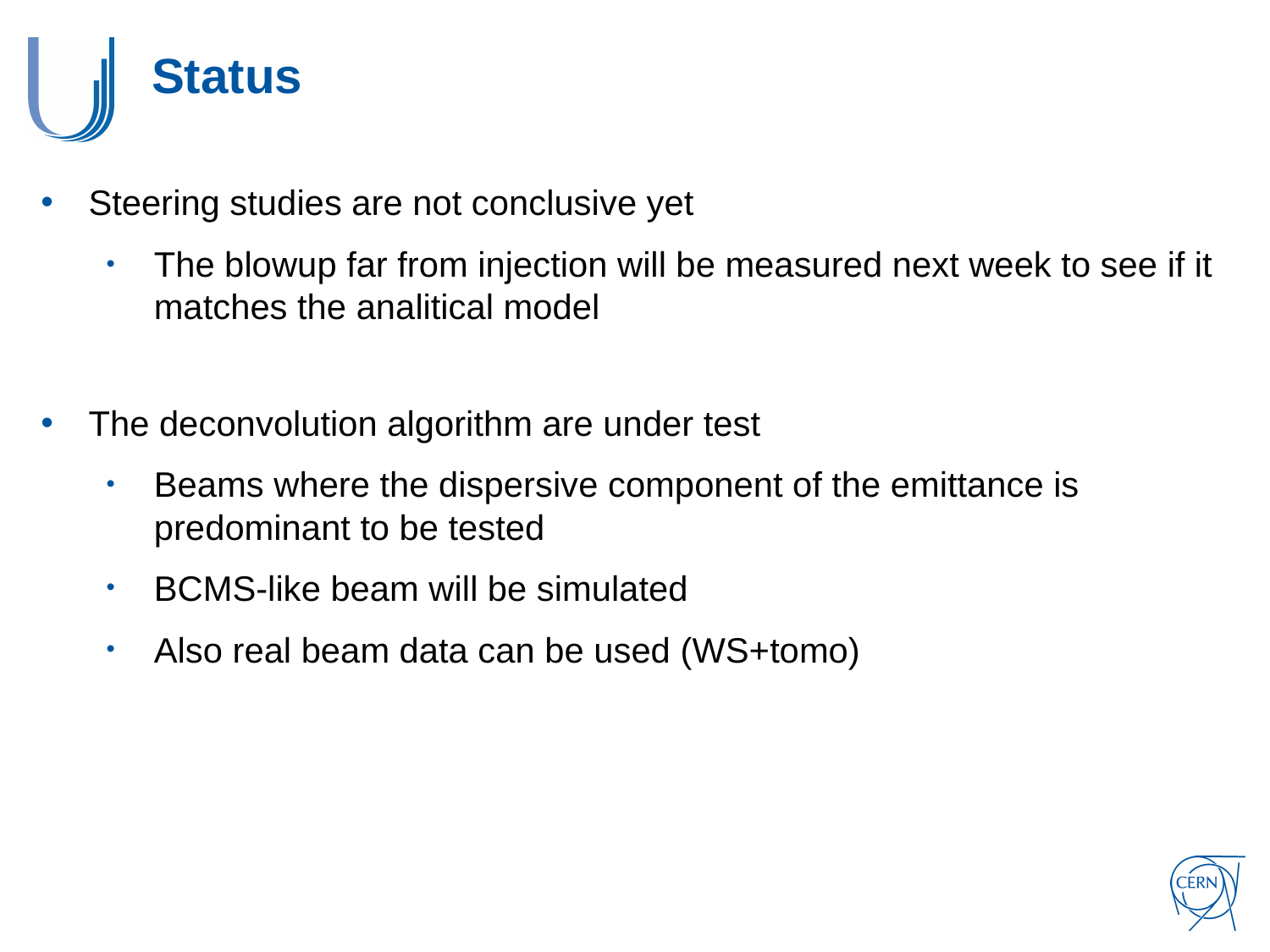

# Status
Steering studies are not conclusive yet
The blowup far from injection will be measured next week to see if it matches the analitical model

The deconvolution algorithm are under test
Beams where the dispersive component of the emittance is predominant to be tested
BCMS-like beam will be simulated
Also real beam data can be used (WS+tomo)